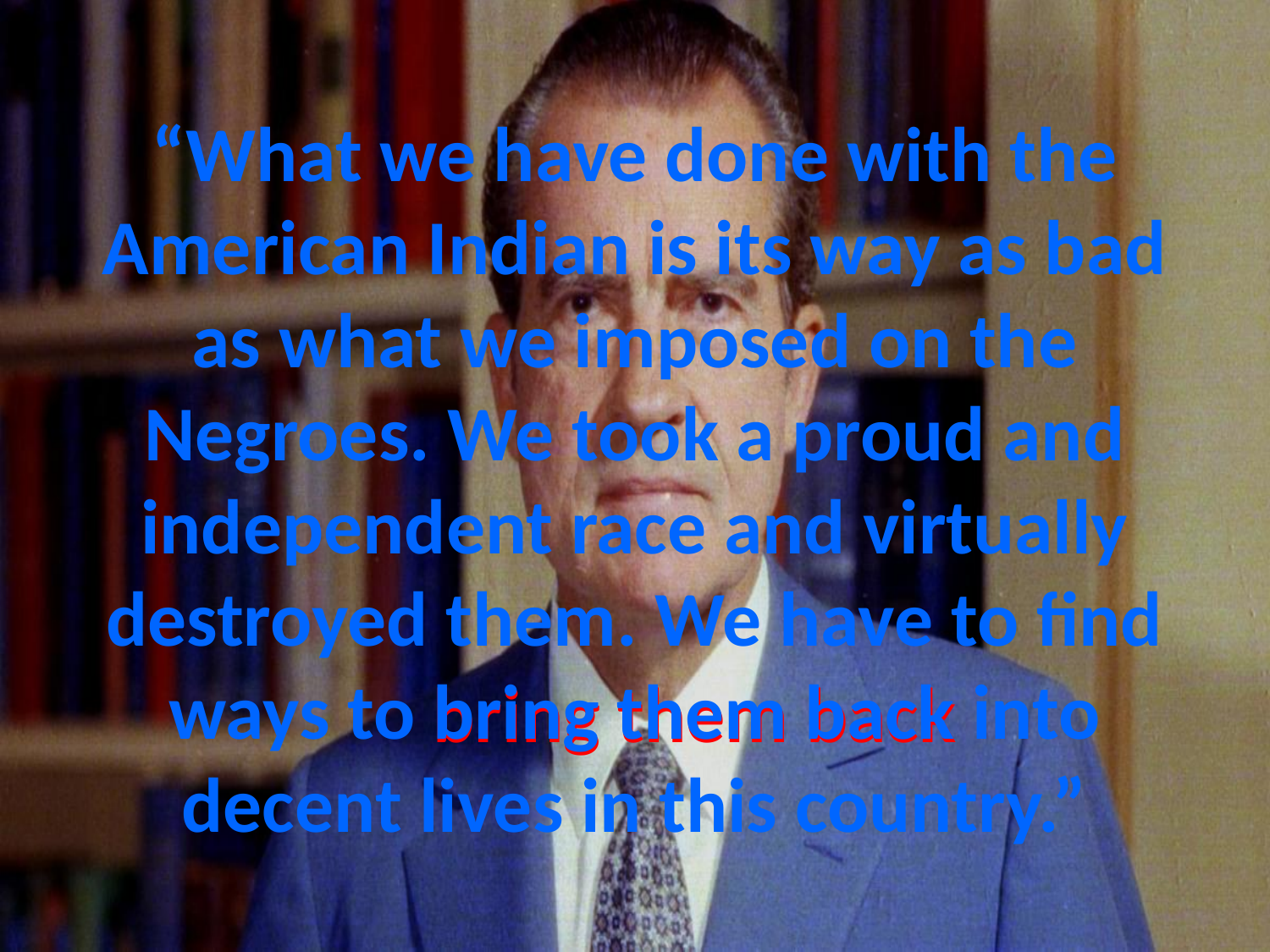

# “What we have done with the American Indian is its way as bad as what we imposed on the Negroes. We took a proud and independent race and virtually destroyed them. We have to find ways to bring them back into decent lives in this country.”
bring them back